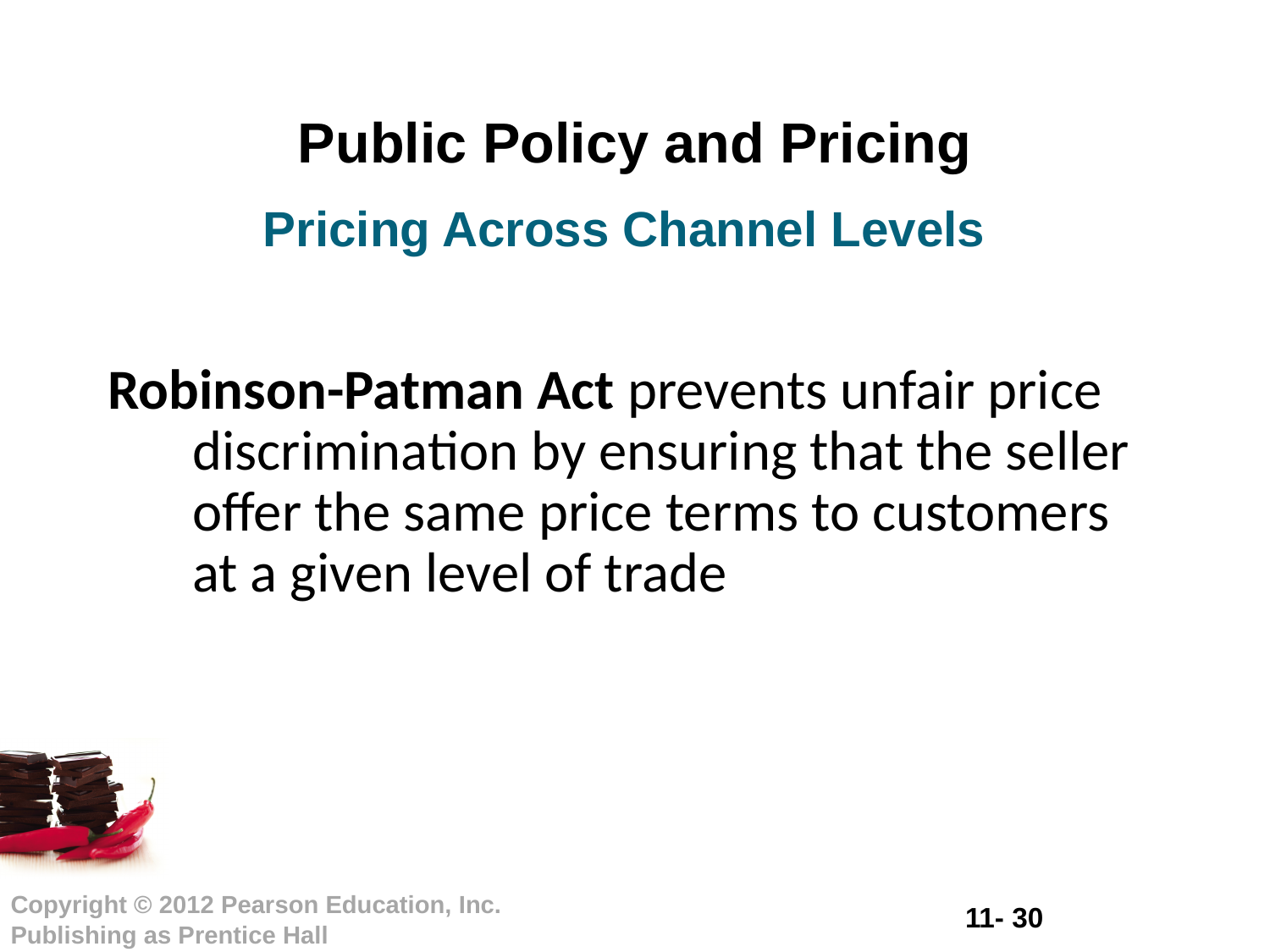

# Public Policy and Pricing
Pricing Across Channel Levels

Robinson-Patman Act prevents unfair price discrimination by ensuring that the seller offer the same price terms to customers at a given level of trade